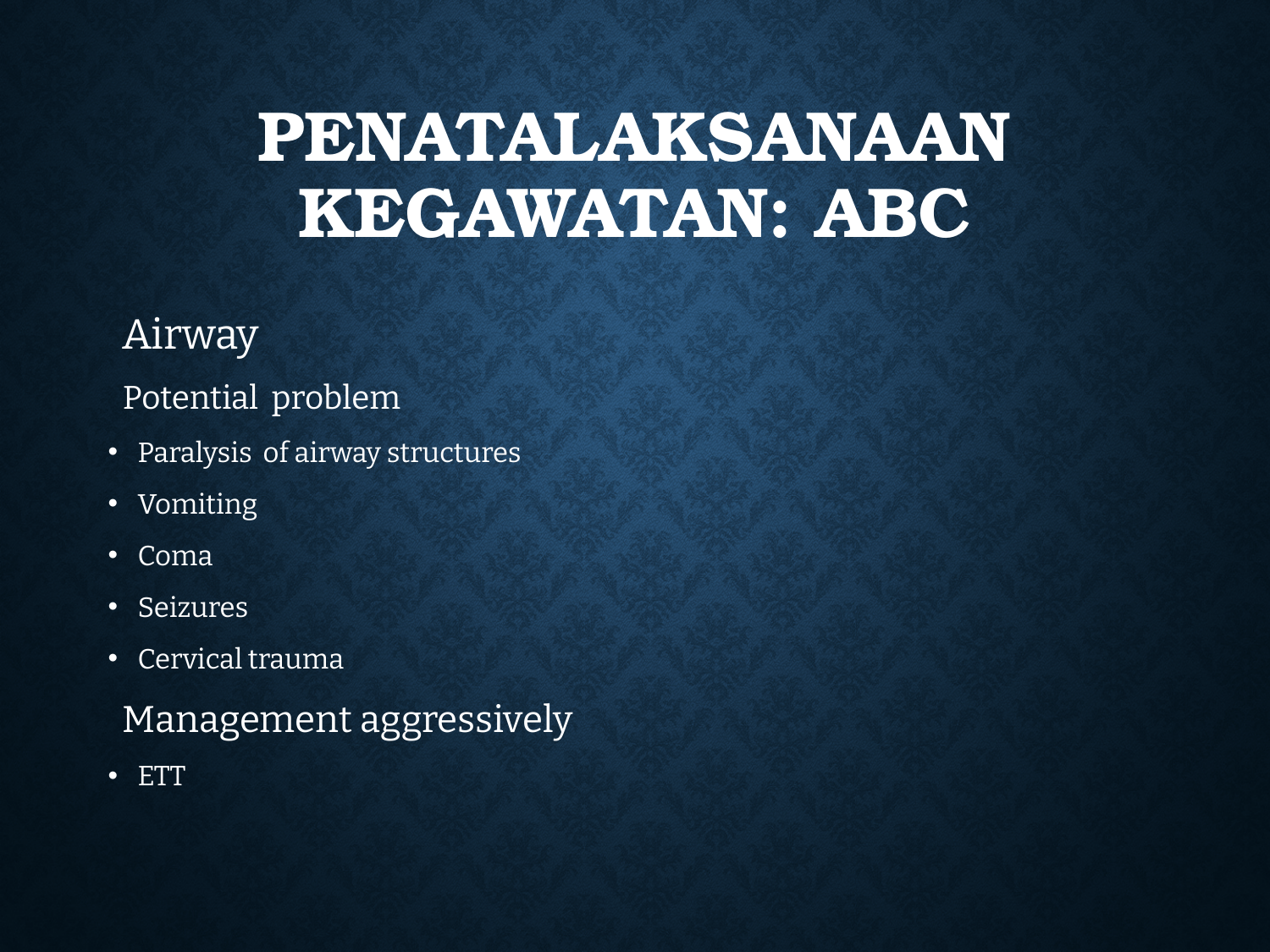

# Penatalaksanaan kegawatan: ABC
Airway
Potential  problem
Paralysis  of airway structures
Vomiting
Coma
Seizures
Cervical trauma
Management aggressively
ETT